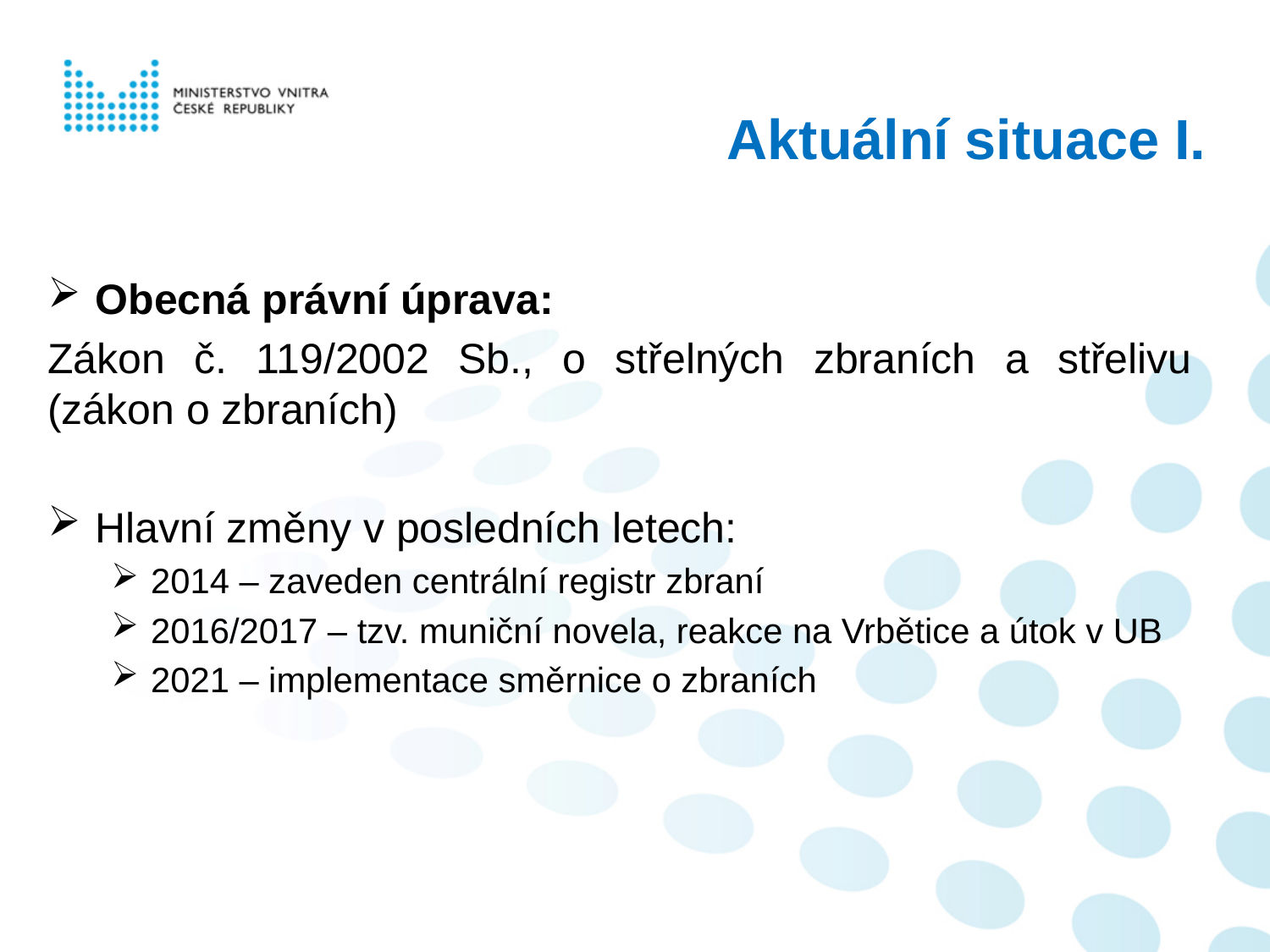

# Aktuální situace I.
Obecná právní úprava:
Zákon č. 119/2002 Sb., o střelných zbraních a střelivu (zákon o zbraních)

Hlavní změny v posledních letech:
2014 – zaveden centrální registr zbraní
2016/2017 – tzv. muniční novela, reakce na Vrbětice a útok v UB
2021 – implementace směrnice o zbraních